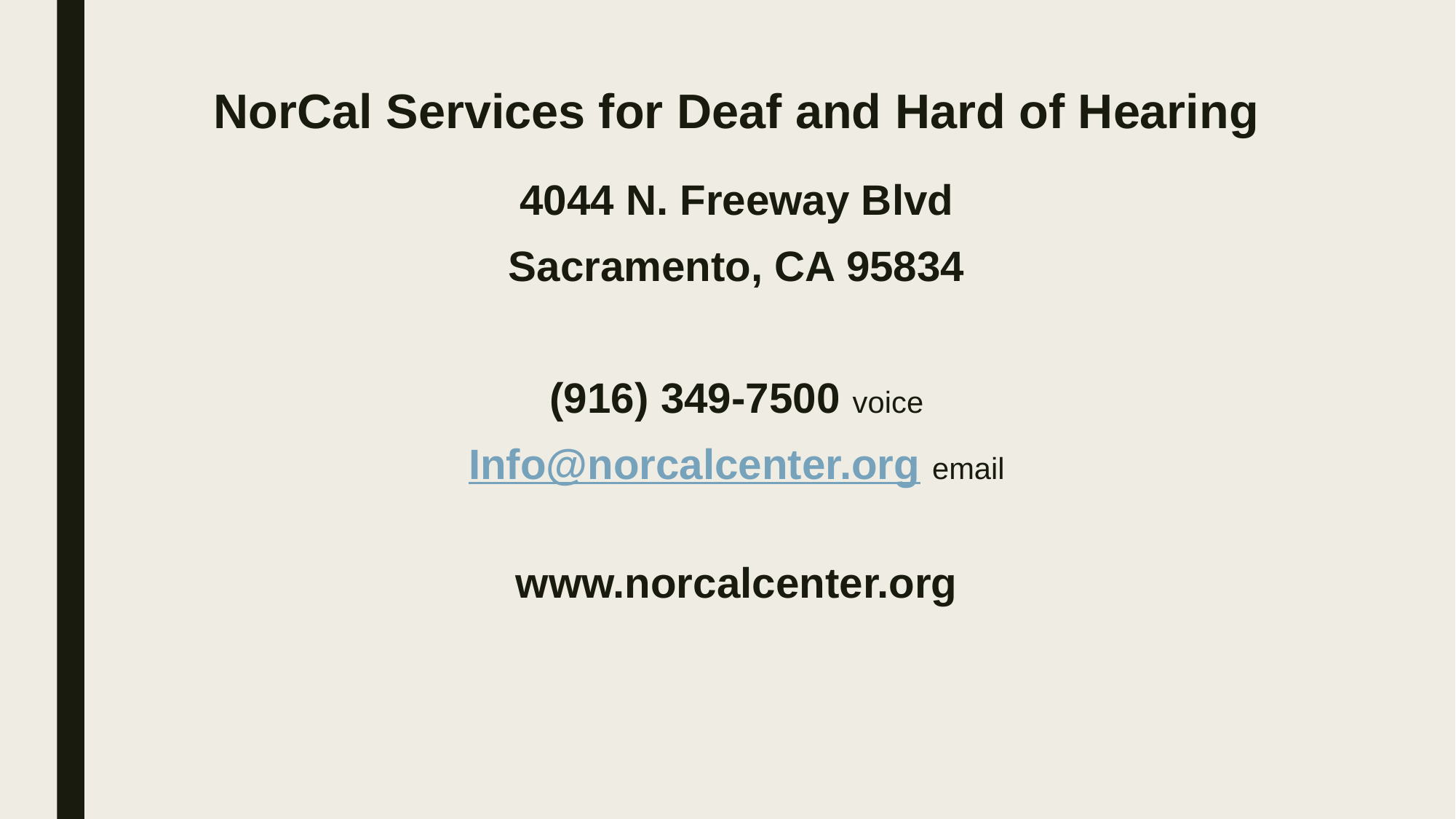

# NorCal Services for Deaf and Hard of Hearing
4044 N. Freeway Blvd
Sacramento, CA 95834

(916) 349-7500 voice
Info@norcalcenter.org email

www.norcalcenter.org